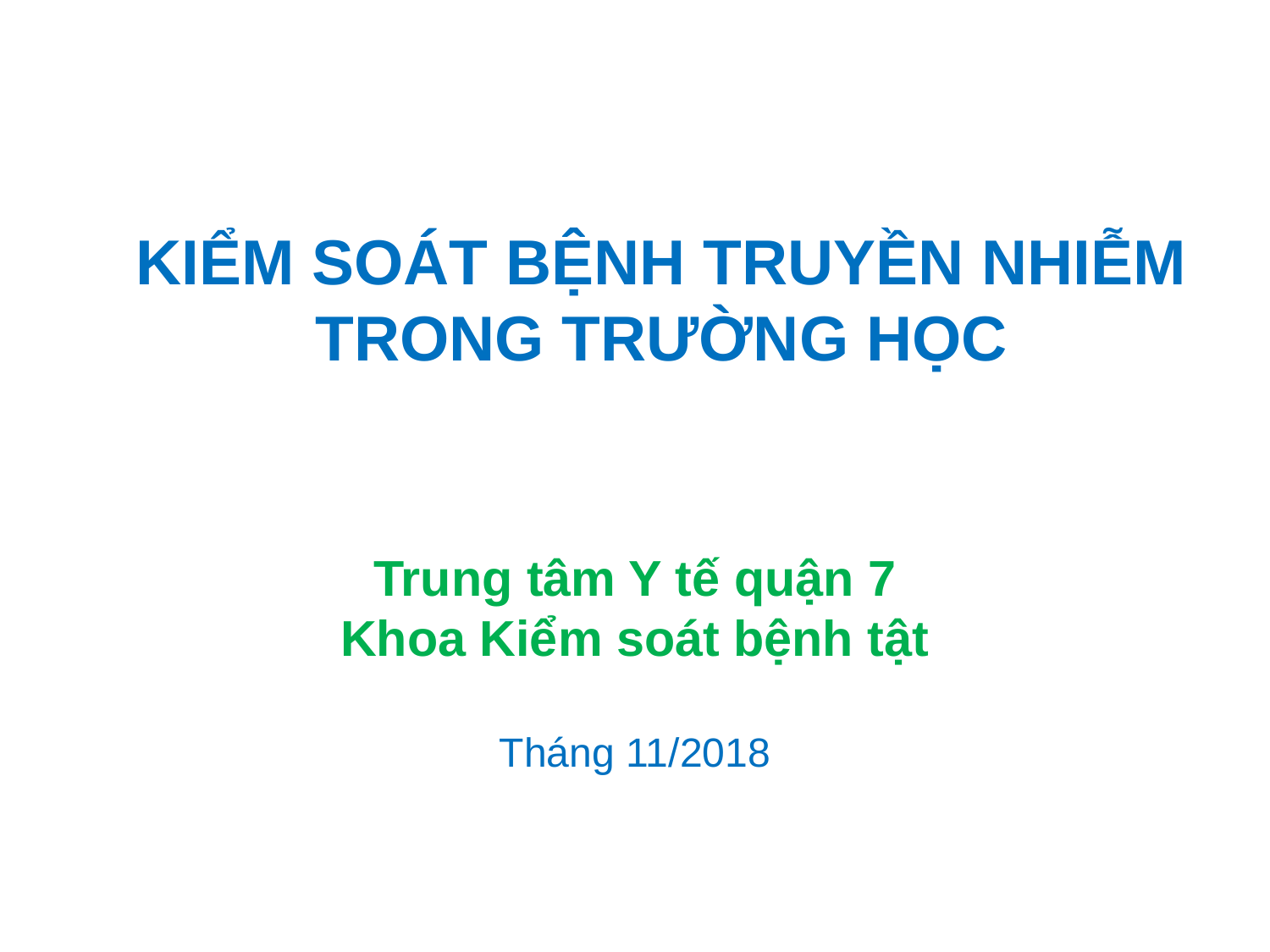

# KIỂM SOÁT BỆNH TRUYỀN NHIỄM TRONG TRƯỜNG HỌC
Trung tâm Y tế quận 7
Khoa Kiểm soát bệnh tật

Tháng 11/2018